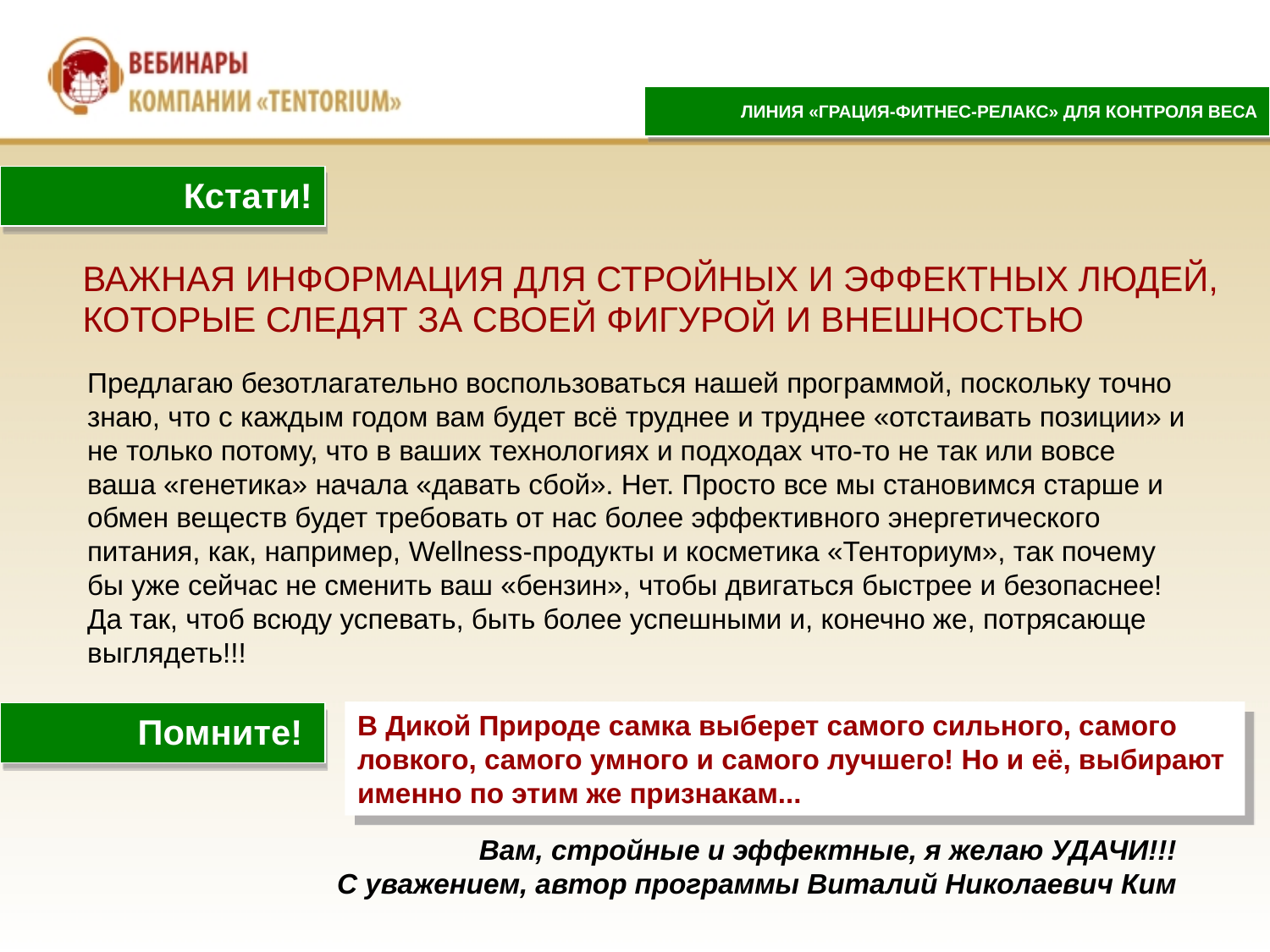

ЛИНИЯ «ГРАЦИЯ-ФИТНЕС-РЕЛАКС» ДЛЯ КОНТРОЛЯ ВЕСА
Кстати!
ВАЖНАЯ ИНФОРМАЦИЯ ДЛЯ СТРОЙНЫХ И ЭФФЕКТНЫХ ЛЮДЕЙ, КОТОРЫЕ СЛЕДЯТ ЗА СВОЕЙ ФИГУРОЙ И ВНЕШНОСТЬЮ
Предлагаю безотлагательно воспользоваться нашей программой, поскольку точно знаю, что с каждым годом вам будет всё труднее и труднее «отстаивать позиции» и не только потому, что в ваших технологиях и подходах что-то не так или вовсе ваша «генетика» начала «давать сбой». Нет. Просто все мы становимся старше и обмен веществ будет требовать от нас более эффективного энергетического питания, как, например, Wellness-продукты и косметика «Тенториум», так почему бы уже сейчас не сменить ваш «бензин», чтобы двигаться быстрее и безопаснее! Да так, чтоб всюду успевать, быть более успешными и, конечно же, потрясающе выглядеть!!!
В Дикой Природе самка выберет самого сильного, самого ловкого, самого умного и самого лучшего! Но и её, выбирают именно по этим же признакам...
Помните!
Вам, стройные и эффектные, я желаю УДАЧИ!!!
С уважением, автор программы Виталий Николаевич Ким